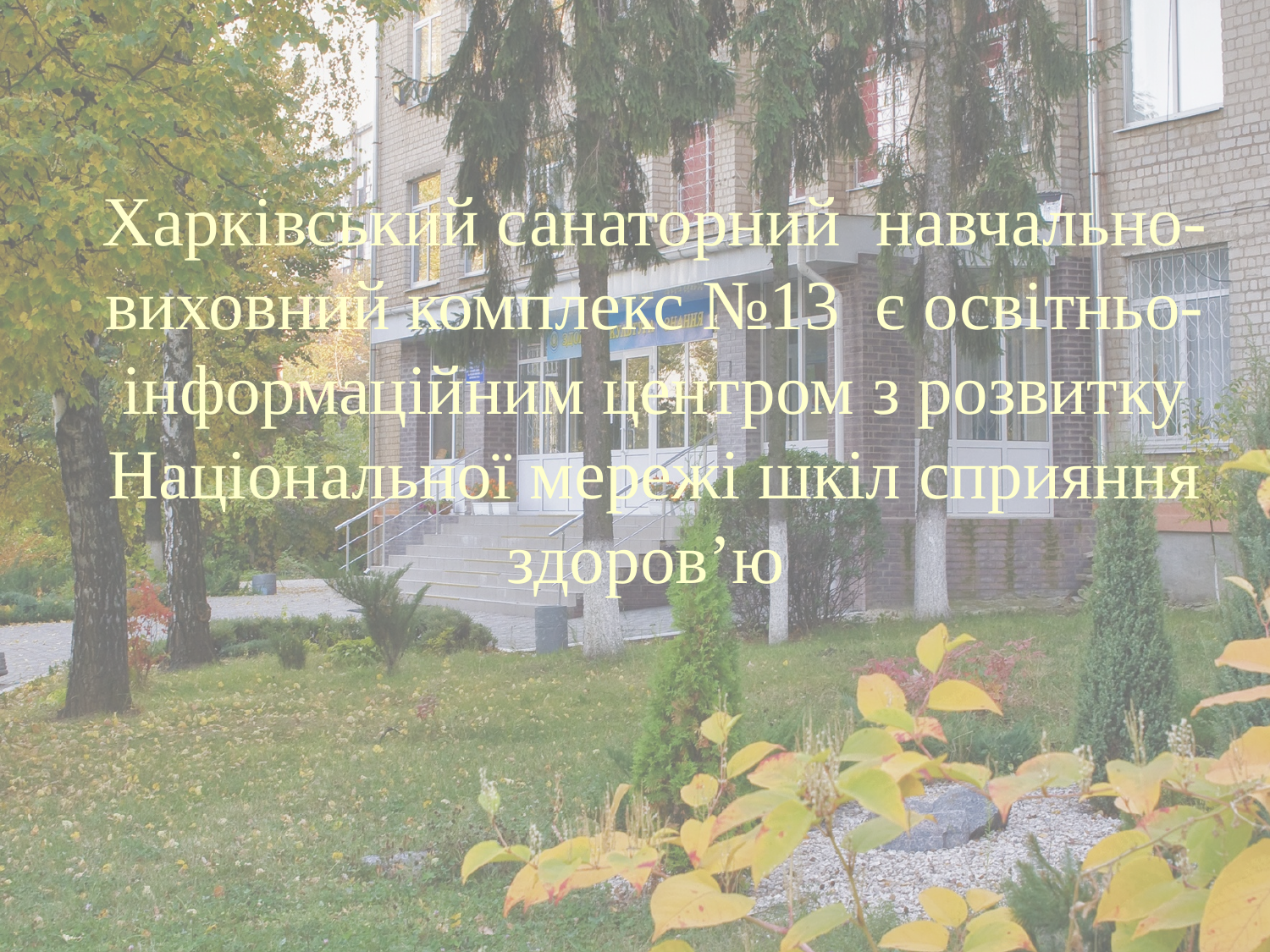

Харківський санаторний  навчально-виховний комплекс №13  є освітньо-інформаційним центром з розвитку Національної мережі шкіл сприяння здоров’ю